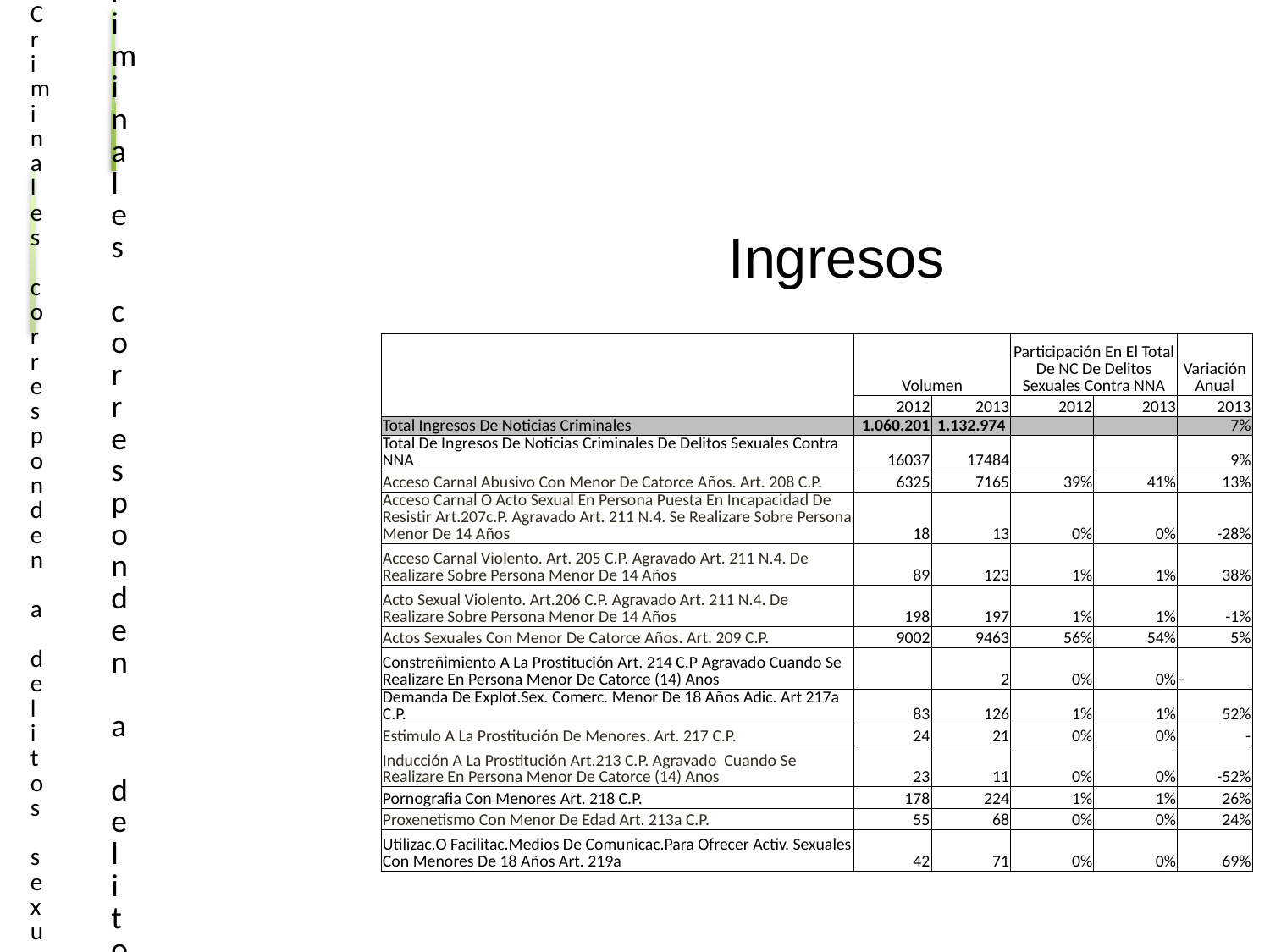

sexuales
Contra
Ingresos
|  | Volumen |  | Participación En El Total De NC De Delitos Sexuales Contra NNA |  | Variación Anual |
| --- | --- | --- | --- | --- | --- |
|  | 2012 | 2013 | 2012 | 2013 | 2013 |
| Total Ingresos De Noticias Criminales | 1.060.201 | 1.132.974 |  |  | 7% |
| Total De Ingresos De Noticias Criminales De Delitos Sexuales Contra NNA | 16037 | 17484 |  |  | 9% |
| Acceso Carnal Abusivo Con Menor De Catorce Años. Art. 208 C.P. | 6325 | 7165 | 39% | 41% | 13% |
| Acceso Carnal O Acto Sexual En Persona Puesta En Incapacidad De Resistir Art.207c.P. Agravado Art. 211 N.4. Se Realizare Sobre Persona Menor De 14 Años | 18 | 13 | 0% | 0% | -28% |
| Acceso Carnal Violento. Art. 205 C.P. Agravado Art. 211 N.4. De Realizare Sobre Persona Menor De 14 Años | 89 | 123 | 1% | 1% | 38% |
| Acto Sexual Violento. Art.206 C.P. Agravado Art. 211 N.4. De Realizare Sobre Persona Menor De 14 Años | 198 | 197 | 1% | 1% | -1% |
| Actos Sexuales Con Menor De Catorce Años. Art. 209 C.P. | 9002 | 9463 | 56% | 54% | 5% |
| Constreñimiento A La Prostitución Art. 214 C.P Agravado Cuando Se Realizare En Persona Menor De Catorce (14) Anos |  | 2 | 0% | 0% | - |
| Demanda De Explot.Sex. Comerc. Menor De 18 Años Adic. Art 217a C.P. | 83 | 126 | 1% | 1% | 52% |
| Estimulo A La Prostitución De Menores. Art. 217 C.P. | 24 | 21 | 0% | 0% | - |
| Inducción A La Prostitución Art.213 C.P. Agravado Cuando Se Realizare En Persona Menor De Catorce (14) Anos | 23 | 11 | 0% | 0% | -52% |
| Pornografia Con Menores Art. 218 C.P. | 178 | 224 | 1% | 1% | 26% |
| Proxenetismo Con Menor De Edad Art. 213a C.P. | 55 | 68 | 0% | 0% | 24% |
| Utilizac.O Facilitac.Medios De Comunicac.Para Ofrecer Activ. Sexuales Con Menores De 18 Años Art. 219a | 42 | 71 | 0% | 0% | 69% |